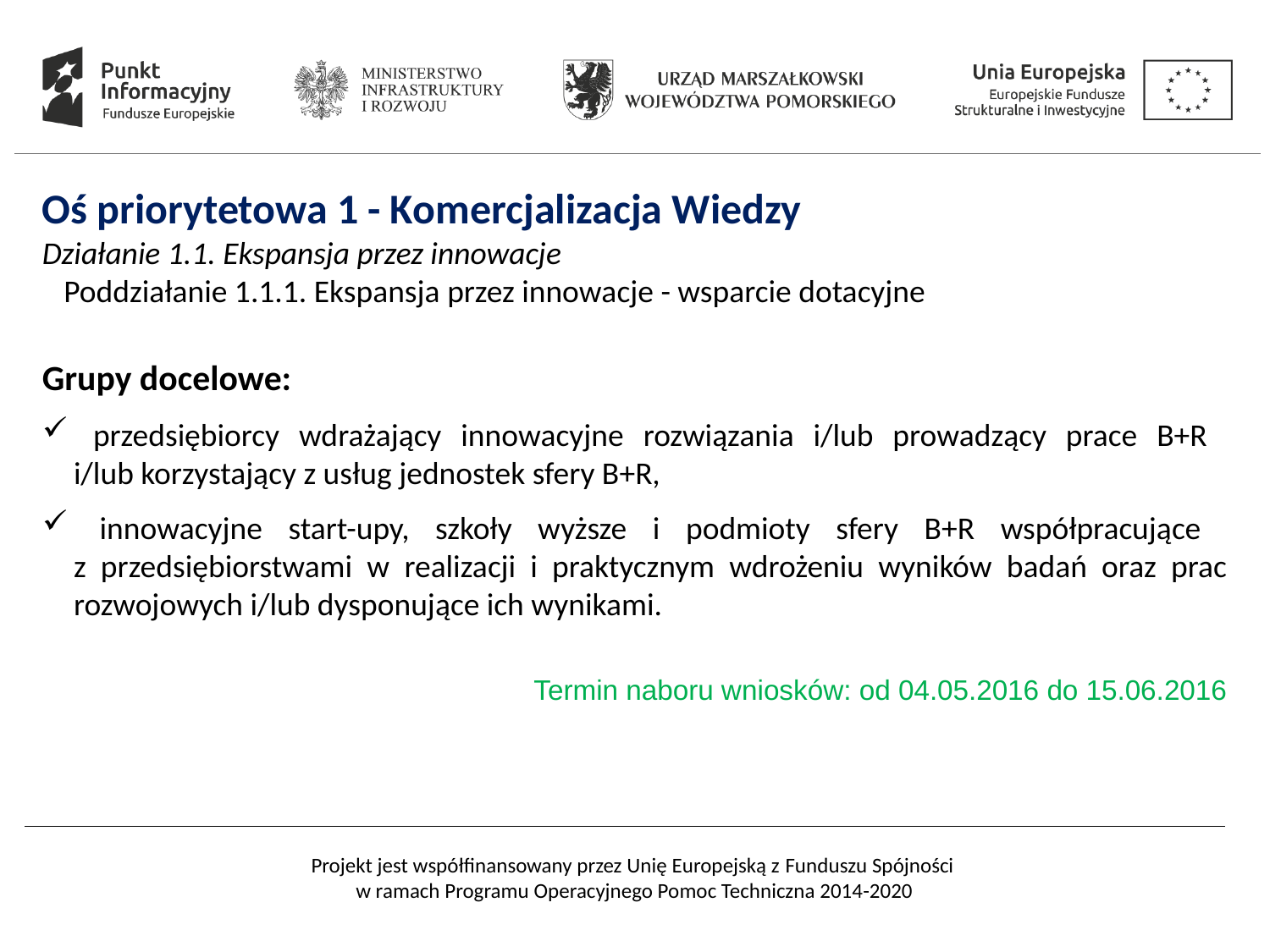

Oś priorytetowa 1 - Komercjalizacja Wiedzy
Działanie 1.1. Ekspansja przez innowacje
   Poddziałanie 1.1.1. Ekspansja przez innowacje - wsparcie dotacyjne

Grupy docelowe:

 przedsiębiorcy wdrażający innowacyjne rozwiązania i/lub prowadzący prace B+R
i/lub korzystający z usług jednostek sfery B+R,

 innowacyjne start-upy, szkoły wyższe i podmioty sfery B+R współpracujące
z przedsiębiorstwami w realizacji i praktycznym wdrożeniu wyników badań oraz prac rozwojowych i/lub dysponujące ich wynikami.

Termin naboru wniosków: od 04.05.2016 do 15.06.2016